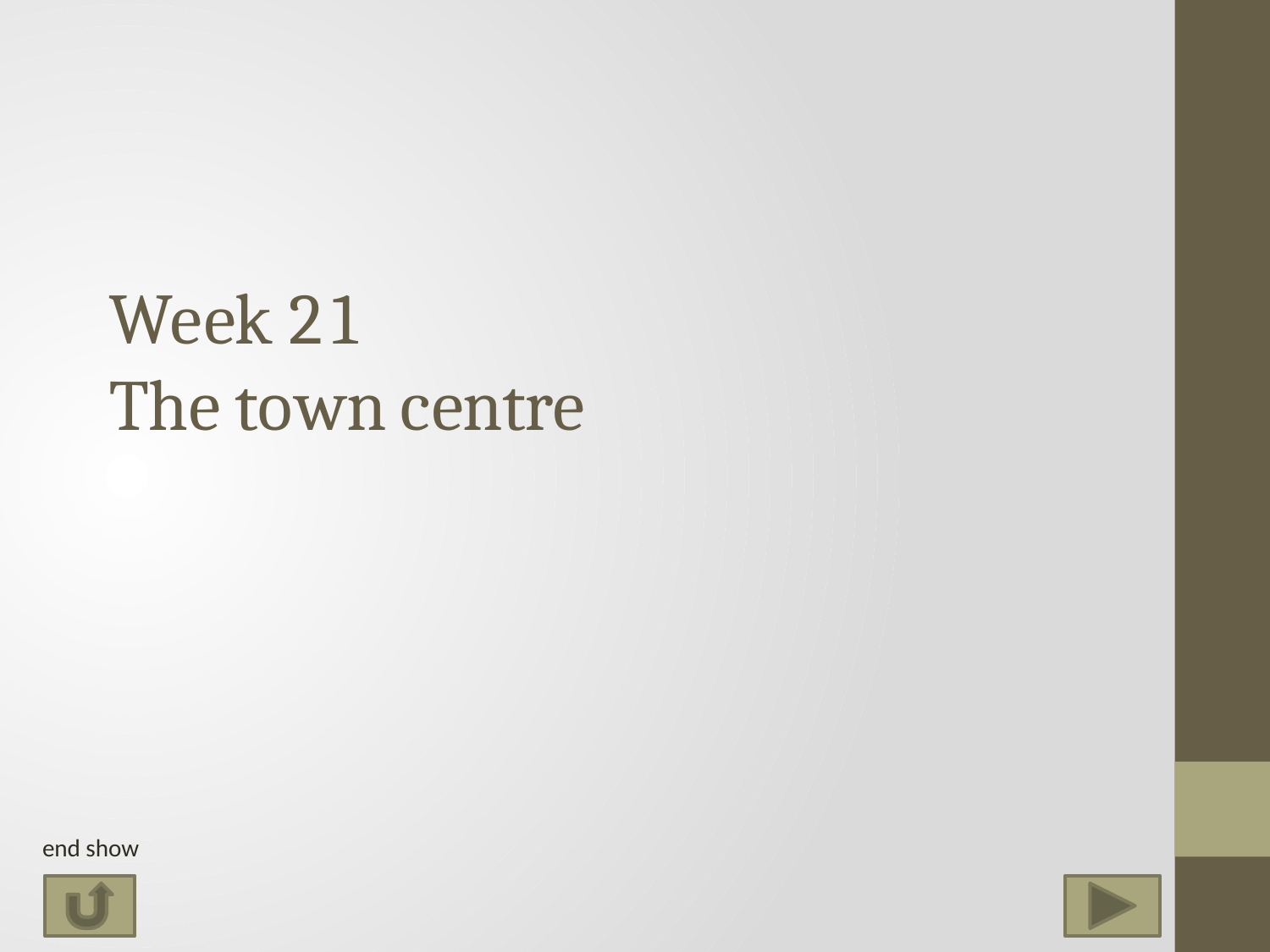

# Week 21 The town centre
end show